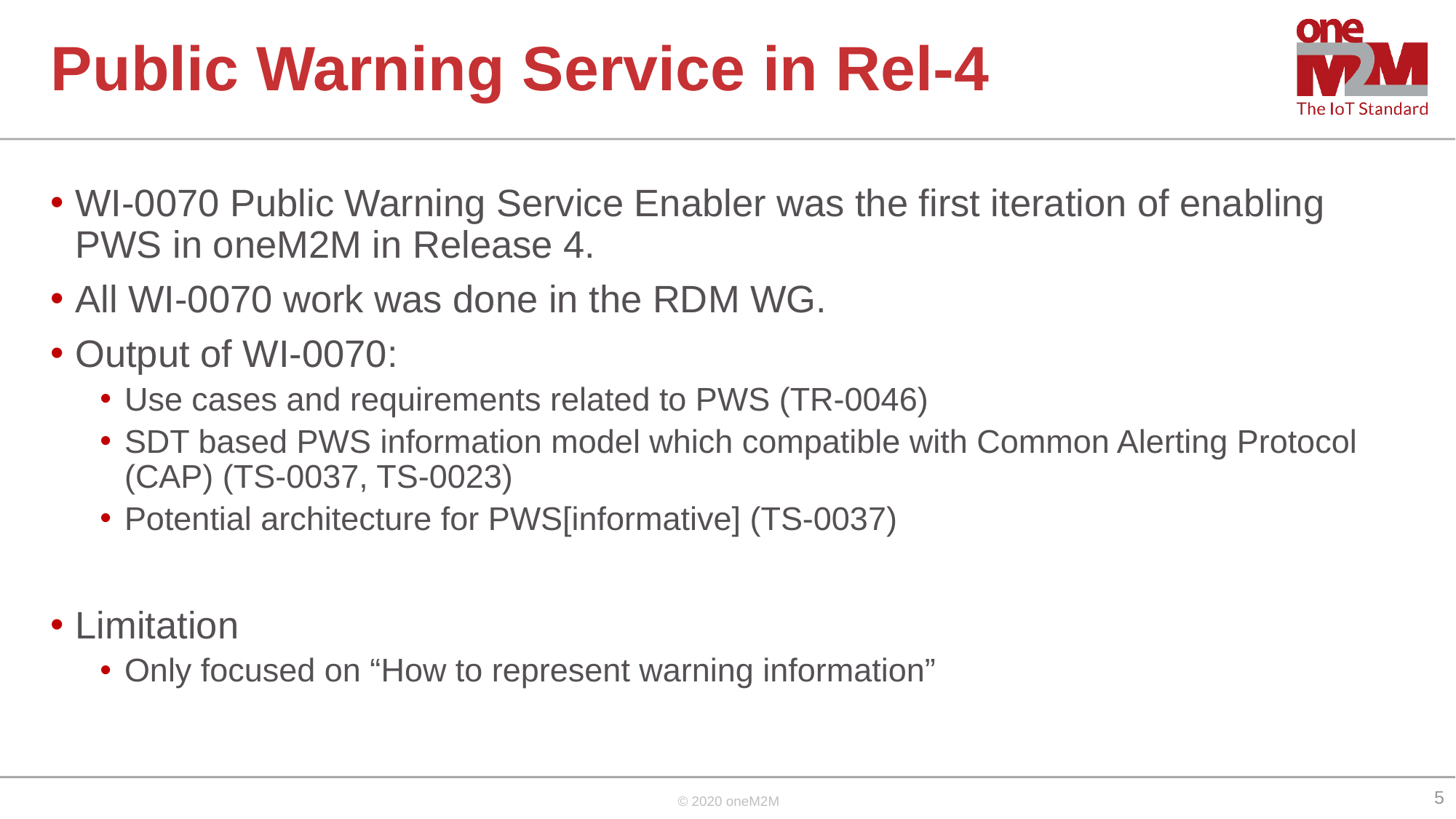

# Public Warning Service in Rel-4
WI-0070 Public Warning Service Enabler was the first iteration of enabling PWS in oneM2M in Release 4.
All WI-0070 work was done in the RDM WG.
Output of WI-0070:
Use cases and requirements related to PWS (TR-0046)
SDT based PWS information model which compatible with Common Alerting Protocol (CAP) (TS-0037, TS-0023)
Potential architecture for PWS[informative] (TS-0037)

Limitation
Only focused on “How to represent warning information”

5